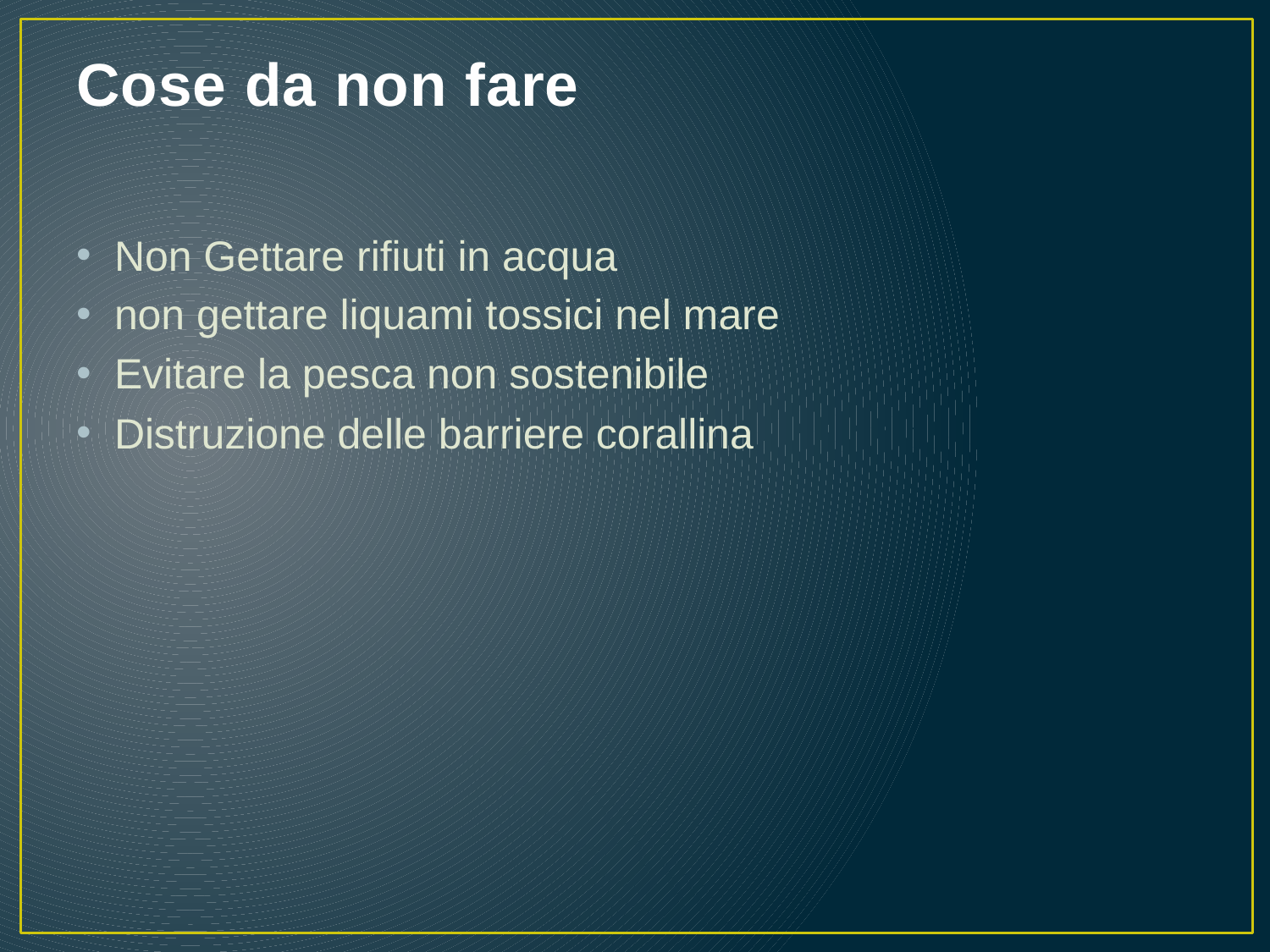

# Cose da non fare
Non Gettare rifiuti in acqua
non gettare liquami tossici nel mare
Evitare la pesca non sostenibile
Distruzione delle barriere corallina